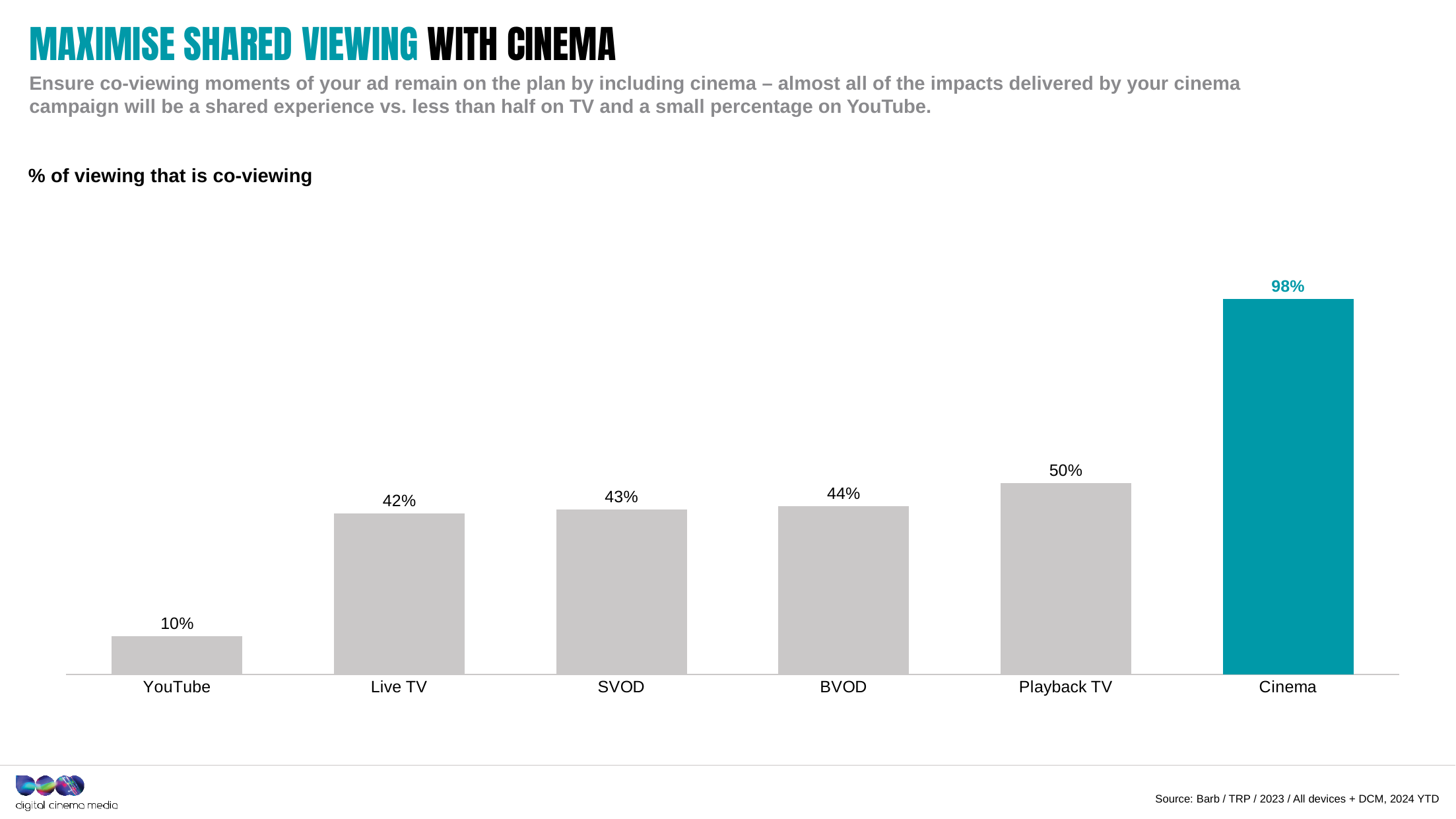

# Maximise shared viewing with cinema
Ensure co-viewing moments of your ad remain on the plan by including cinema – almost all of the impacts delivered by your cinema campaign will be a shared experience vs. less than half on TV and a small percentage on YouTube.
% of viewing that is co-viewing

### Chart

| Category | Any co-viewing |
|---|---|
| YouTube | 0.1 |
| Live TV | 0.42 |
| SVOD | 0.43 |
| BVOD | 0.44 |
| Playback TV | 0.5 |
| Cinema | 0.98 |
Source: Barb / TRP / 2023 / All devices + DCM, 2024 YTD